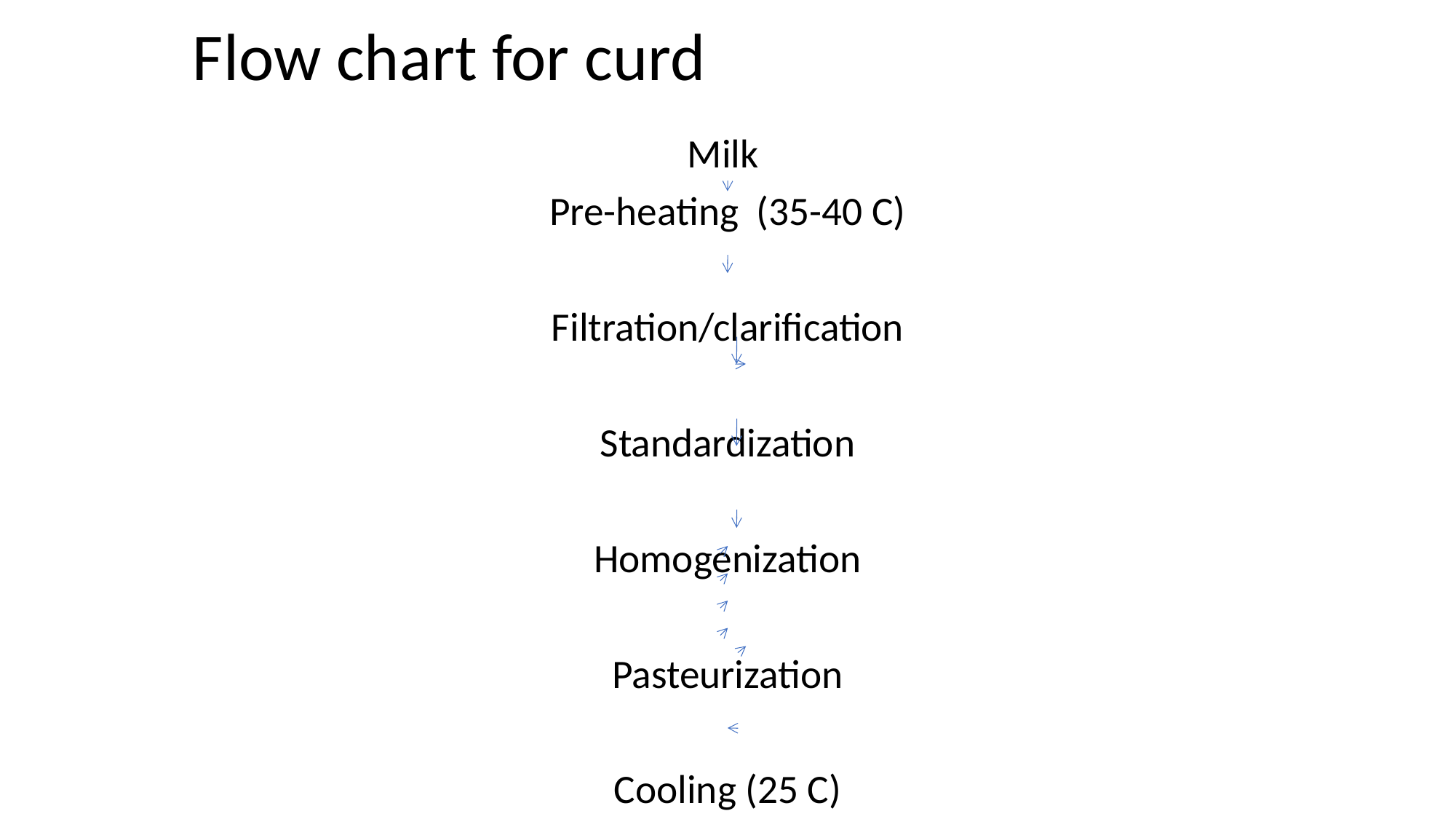

# Flow chart for curd
Milk
Pre-heating  (35-40 C)

Filtration/clarification

Standardization

Homogenization

Pasteurization

Cooling (25 C)